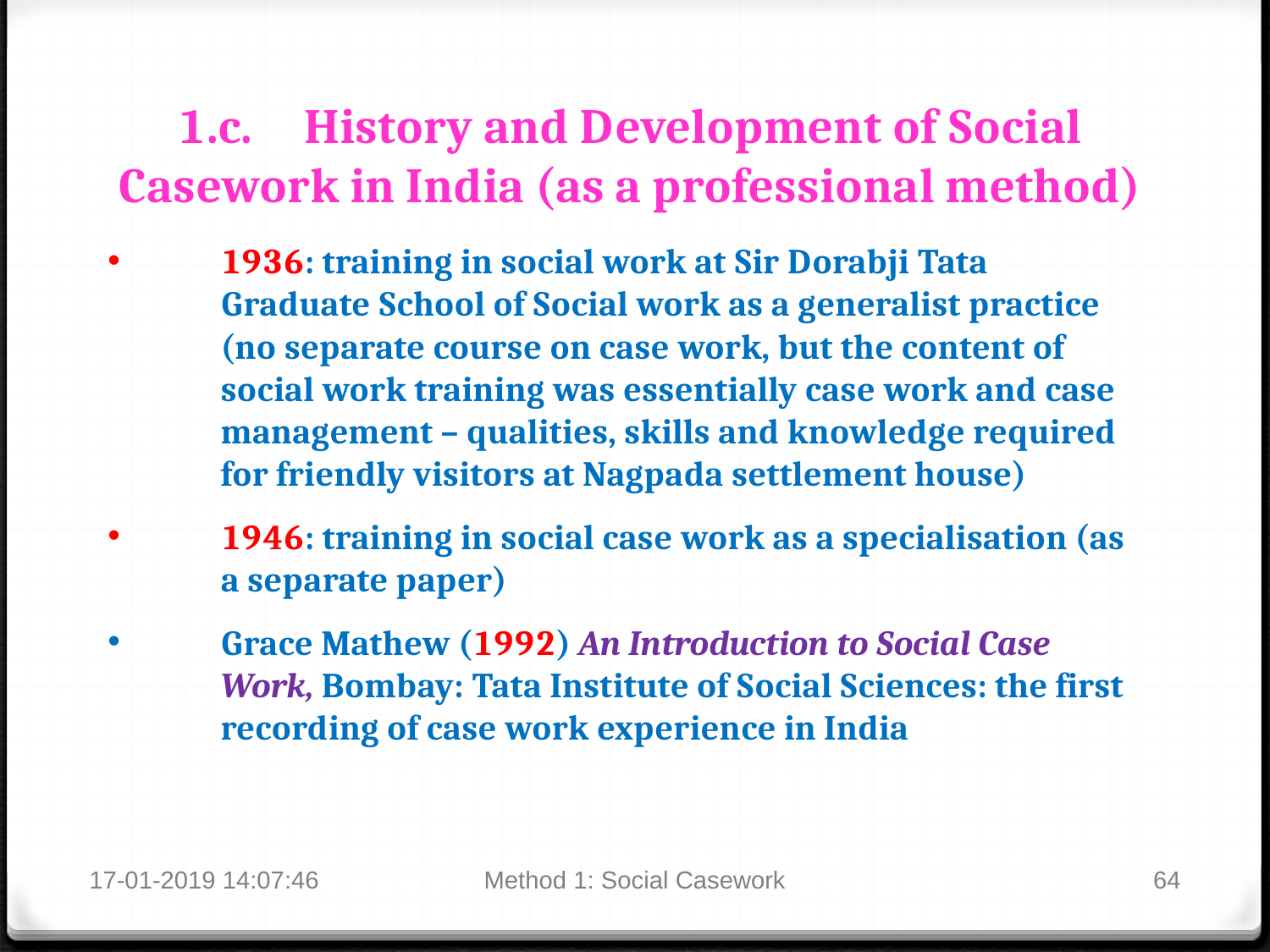

1.c.	History and Development of Social Casework in India (as a professional method)
1936: training in social work at Sir Dorabji Tata Graduate School of Social work as a generalist practice (no separate course on case work, but the content of social work training was essentially case work and case management – qualities, skills and knowledge required for friendly visitors at Nagpada settlement house)
1946: training in social case work as a specialisation (as a separate paper)
Grace Mathew (1992) An Introduction to Social Case Work, Bombay: Tata Institute of Social Sciences: the first recording of case work experience in India

17-01-2019 14:07:46
Method 1: Social Casework
64